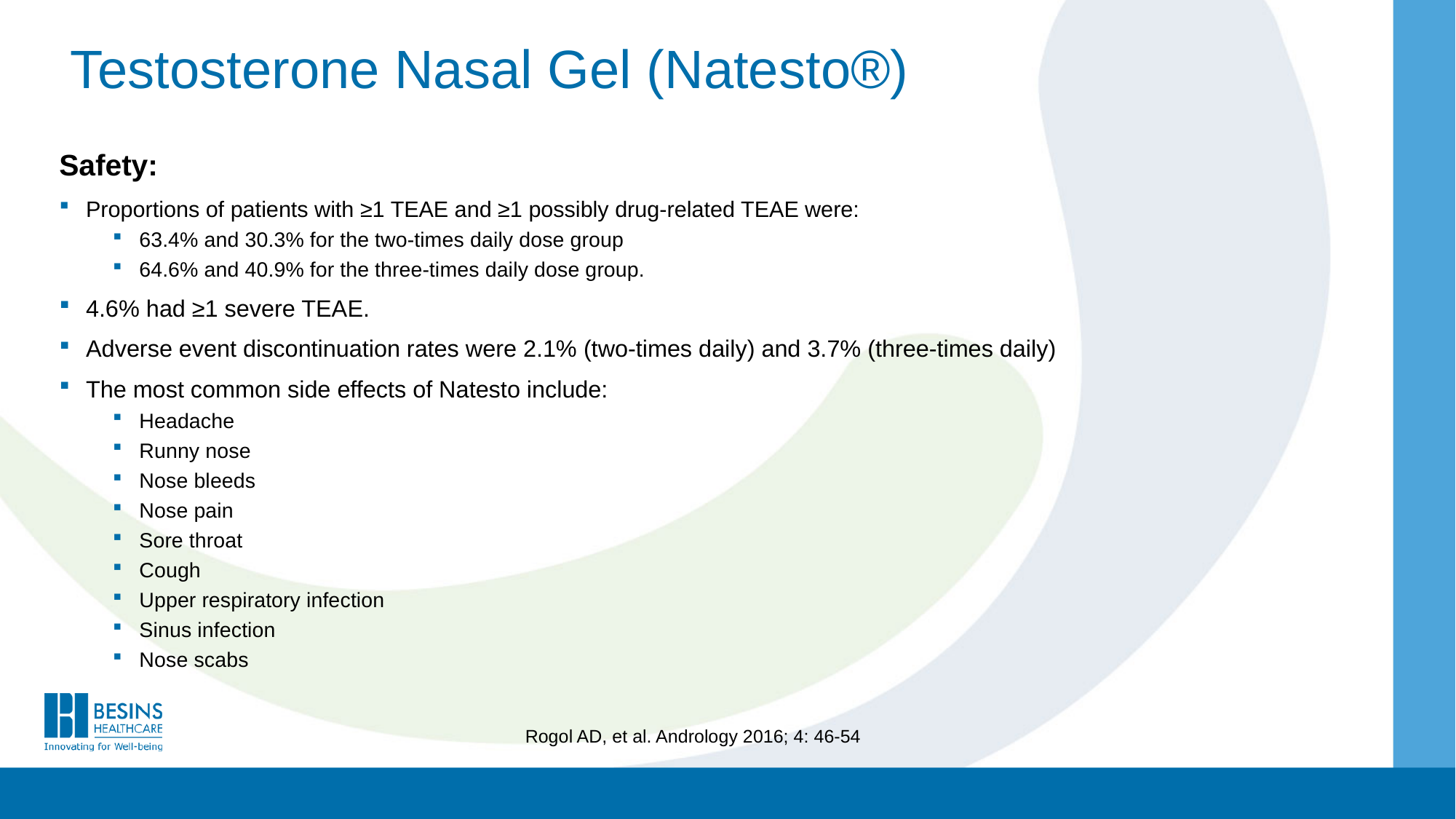

Testosterone Nasal Gel (Natesto®)
Safety:
Proportions of patients with ≥1 TEAE and ≥1 possibly drug-related TEAE were:
63.4% and 30.3% for the two-times daily dose group
64.6% and 40.9% for the three-times daily dose group.
4.6% had ≥1 severe TEAE.
Adverse event discontinuation rates were 2.1% (two-times daily) and 3.7% (three-times daily)
The most common side effects of Natesto include:
Headache
Runny nose
Nose bleeds
Nose pain
Sore throat
Cough
Upper respiratory infection
Sinus infection
Nose scabs

Rogol AD, et al. Andrology 2016; 4: 46-54